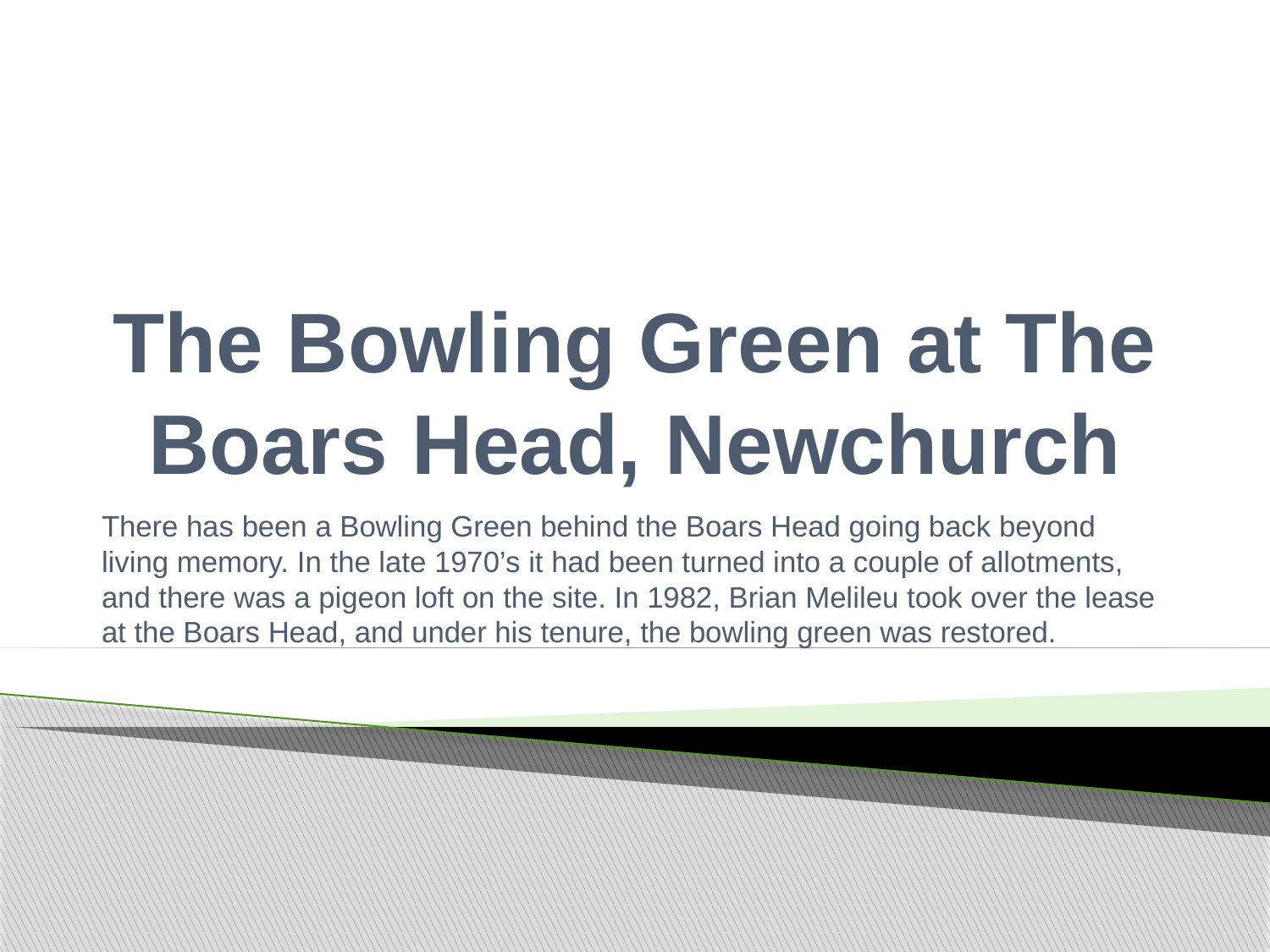

# The Bowling Green at The Boars Head, Newchurch
There has been a Bowling Green behind the Boars Head going back beyond living memory. In the late 1970’s it had been turned into a couple of allotments, and there was a pigeon loft on the site. In 1982, Brian Melileu took over the lease at the Boars Head, and under his tenure, the bowling green was restored.